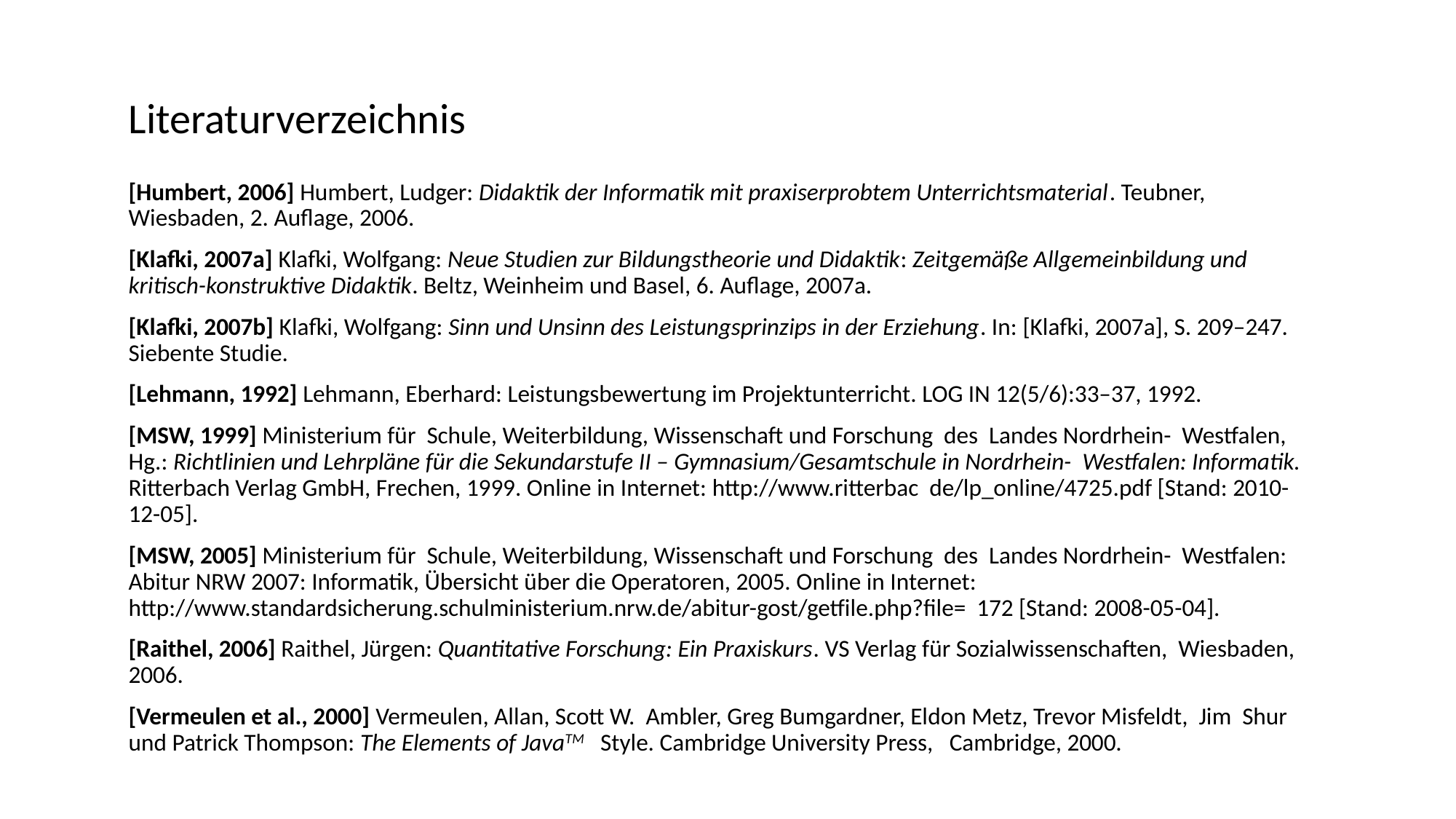

Literaturverzeichnis
[Humbert, 2006] Humbert, Ludger: Didaktik der Informatik mit praxiserprobtem Unterrichtsmaterial. Teubner,  Wiesbaden, 2. Auflage, 2006.
[Klafki, 2007a] Klafki, Wolfgang: Neue Studien zur Bildungstheorie und Didaktik: Zeitgemäße Allgemeinbildung und kritisch-konstruktive Didaktik. Beltz, Weinheim und Basel, 6. Auflage, 2007a.
[Klafki, 2007b] Klafki, Wolfgang: Sinn und Unsinn des Leistungsprinzips in der Erziehung. In: [Klafki, 2007a], S. 209–247. Siebente Studie.
[Lehmann, 1992] Lehmann, Eberhard: Leistungsbewertung im Projektunterricht. LOG IN 12(5/6):33–37, 1992.
[MSW, 1999] Ministerium für  Schule, Weiterbildung, Wissenschaft und Forschung  des  Landes Nordrhein-  Westfalen, Hg.: Richtlinien und Lehrpläne für die Sekundarstufe II – Gymnasium/Gesamtschule in Nordrhein-  Westfalen: Informatik. Ritterbach Verlag GmbH, Frechen, 1999. Online in Internet: http://www.ritterbac  de/lp_online/4725.pdf [Stand: 2010-12-05].
[MSW, 2005] Ministerium für  Schule, Weiterbildung, Wissenschaft und Forschung  des  Landes Nordrhein-  Westfalen: Abitur NRW 2007: Informatik, Übersicht über die Operatoren, 2005. Online in Internet: http://www.standardsicherung.schulministerium.nrw.de/abitur-gost/getfile.php?file=  172 [Stand: 2008-05-04].
[Raithel, 2006] Raithel, Jürgen: Quantitative Forschung: Ein Praxiskurs. VS Verlag für Sozialwissenschaften,  Wiesbaden, 2006.
[Vermeulen et al., 2000] Vermeulen, Allan, Scott W.  Ambler, Greg Bumgardner, Eldon Metz, Trevor Misfeldt,  Jim  Shur und Patrick Thompson: The Elements of JavaTM   Style. Cambridge University Press,   Cambridge, 2000.